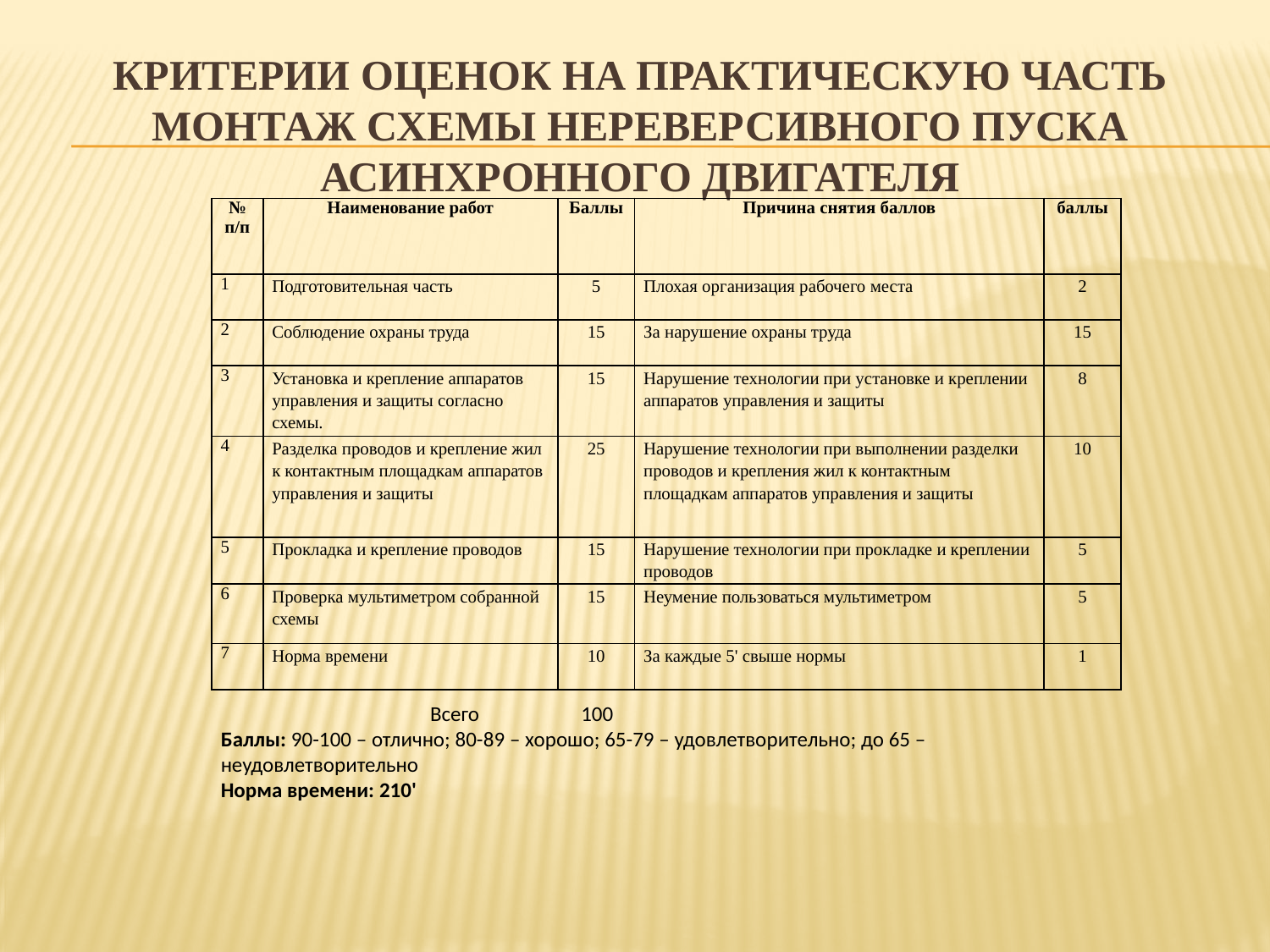

# Критерии оценок на практическую часть Монтаж схемы нереверсивного пуска асинхронного двигателя
| № п/п | Наименование работ | Баллы | Причина снятия баллов | баллы |
| --- | --- | --- | --- | --- |
| 1 | Подготовительная часть | 5 | Плохая организация рабочего места | 2 |
| 2 | Соблюдение охраны труда | 15 | За нарушение охраны труда | 15 |
| 3 | Установка и крепление аппаратов управления и защиты согласно схемы. | 15 | Нарушение технологии при установке и креплении аппаратов управления и защиты | 8 |
| 4 | Разделка проводов и крепление жил к контактным площадкам аппаратов управления и защиты | 25 | Нарушение технологии при выполнении разделки проводов и крепления жил к контактным площадкам аппаратов управления и защиты | 10 |
| 5 | Прокладка и крепление проводов | 15 | Нарушение технологии при прокладке и креплении проводов | 5 |
| 6 | Проверка мультиметром собранной схемы | 15 | Неумение пользоваться мультиметром | 5 |
| 7 | Норма времени | 10 | За каждые 5' свыше нормы | 1 |
                                           Всего                     100
Баллы: 90-100 – отлично; 80-89 – хорошо; 65-79 – удовлетворительно; до 65 –неудовлетворительно
Норма времени: 210'